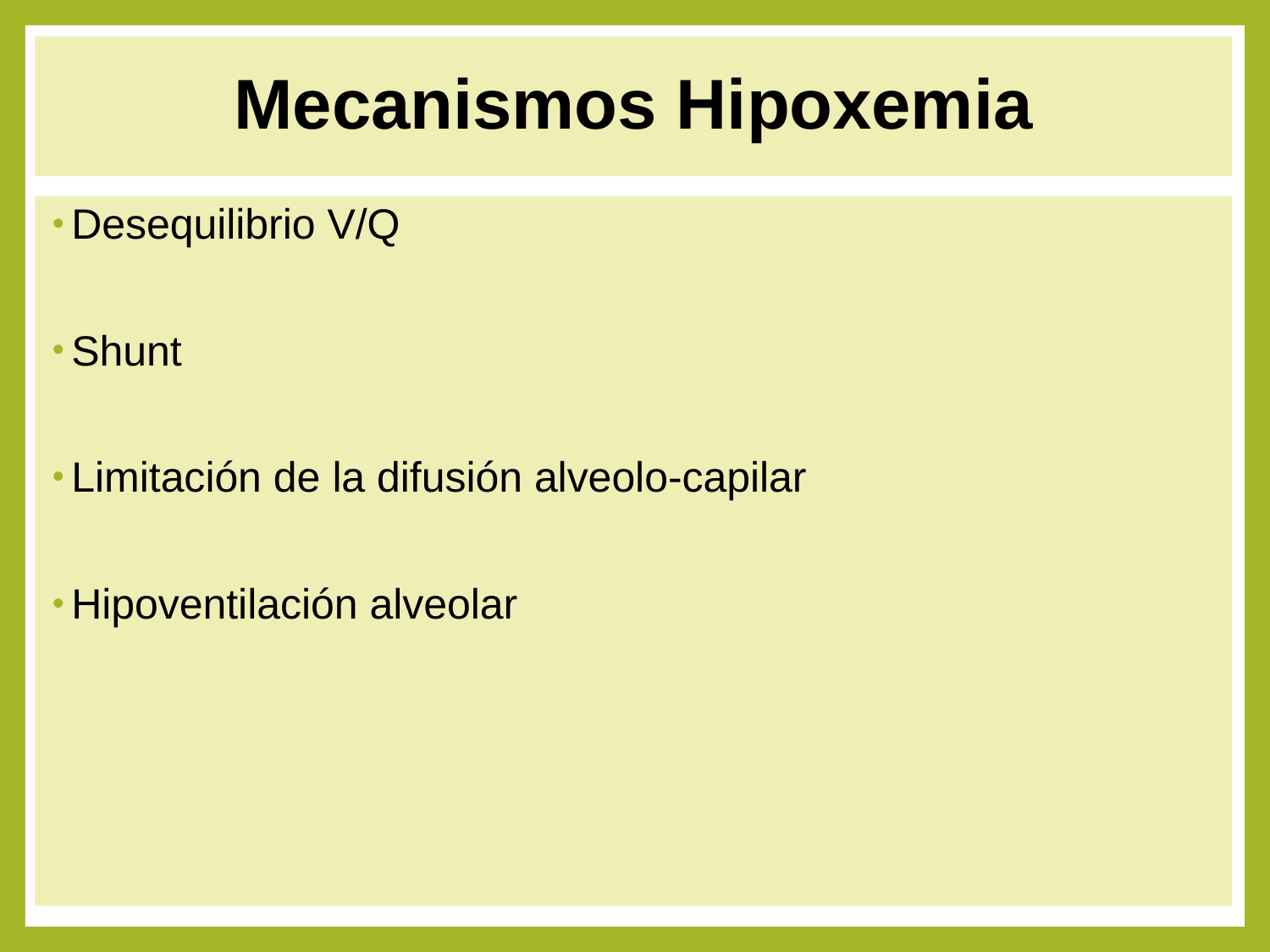

# Mecanismos Hipoxemia
Desequilibrio V/Q

Shunt

Limitación de la difusión alveolo-capilar

Hipoventilación alveolar